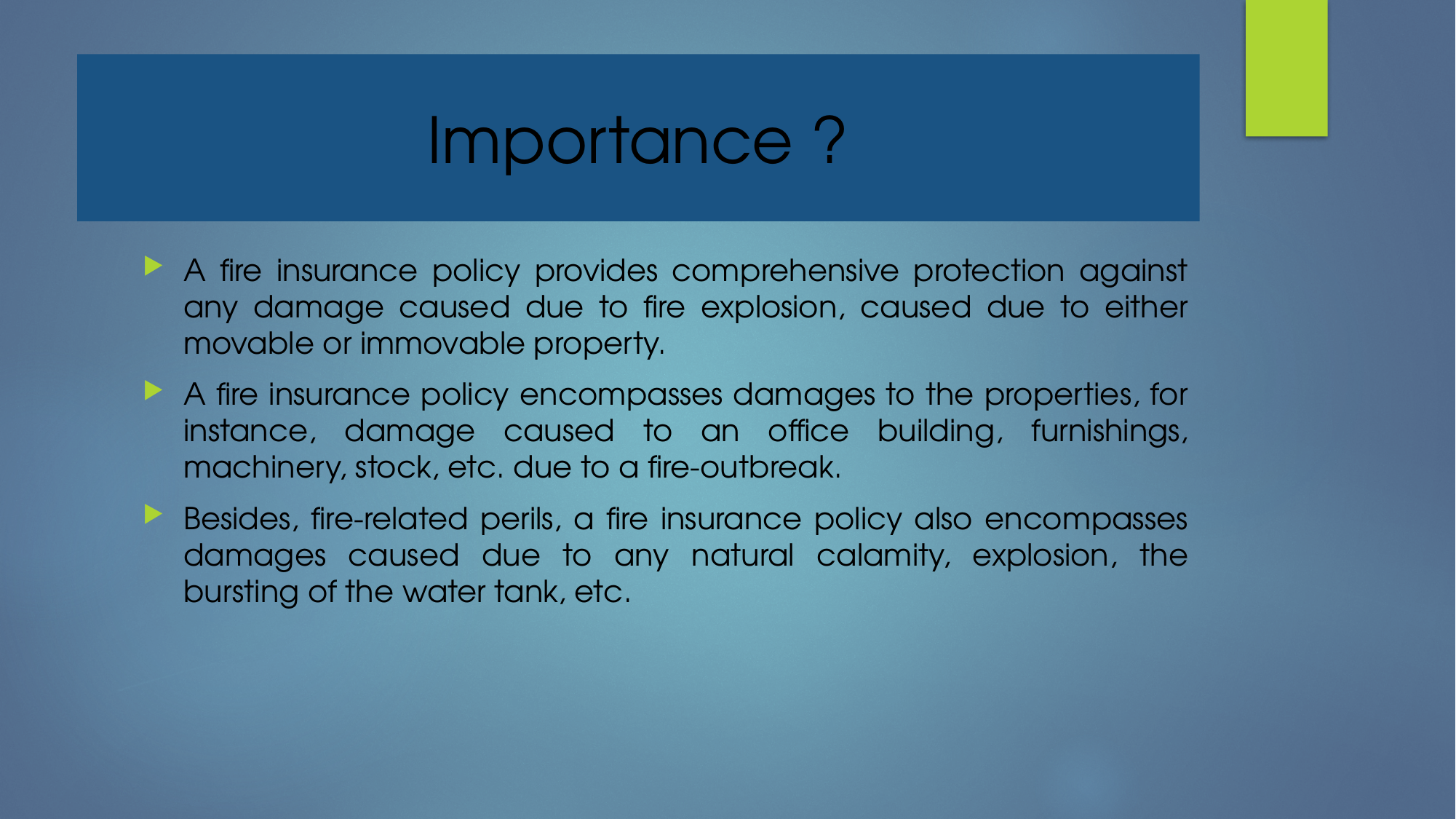

# Importance ?
A fire insurance policy provides comprehensive protection against any damage caused due to fire explosion, caused due to either movable or immovable property.
A fire insurance policy encompasses damages to the properties, for instance, damage caused to an office building, furnishings, machinery, stock, etc. due to a fire-outbreak.
Besides, fire-related perils, a fire insurance policy also encompasses damages caused due to any natural calamity, explosion, the bursting of the water tank, etc.